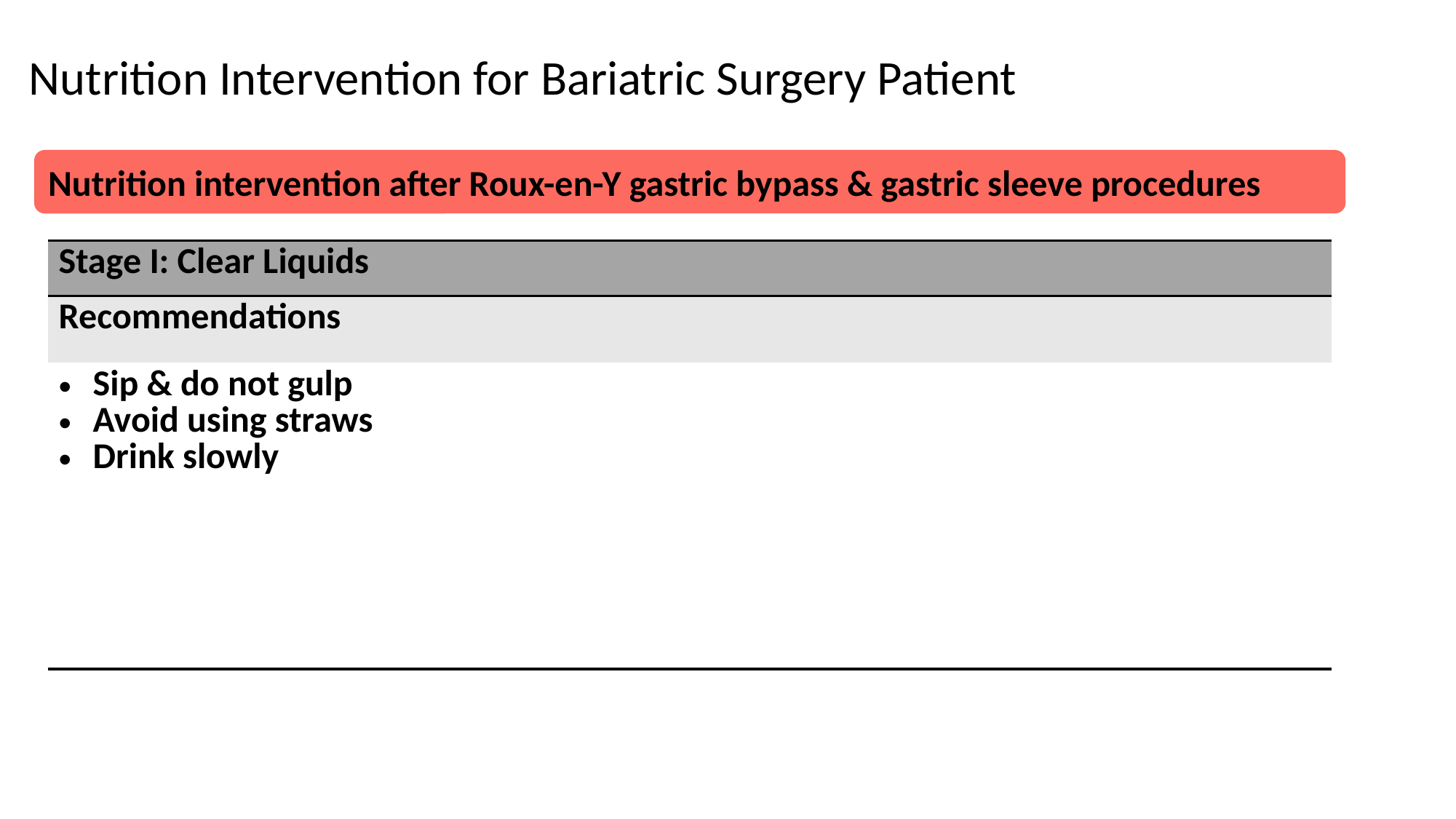

Nutrition Intervention for Bariatric Surgery Patient
Nutrition intervention after Roux-en-Y gastric bypass & gastric sleeve procedures
| Stage I: Clear Liquids |
| --- |
| Recommendations |
| Sip & do not gulp Avoid using straws Drink slowly |